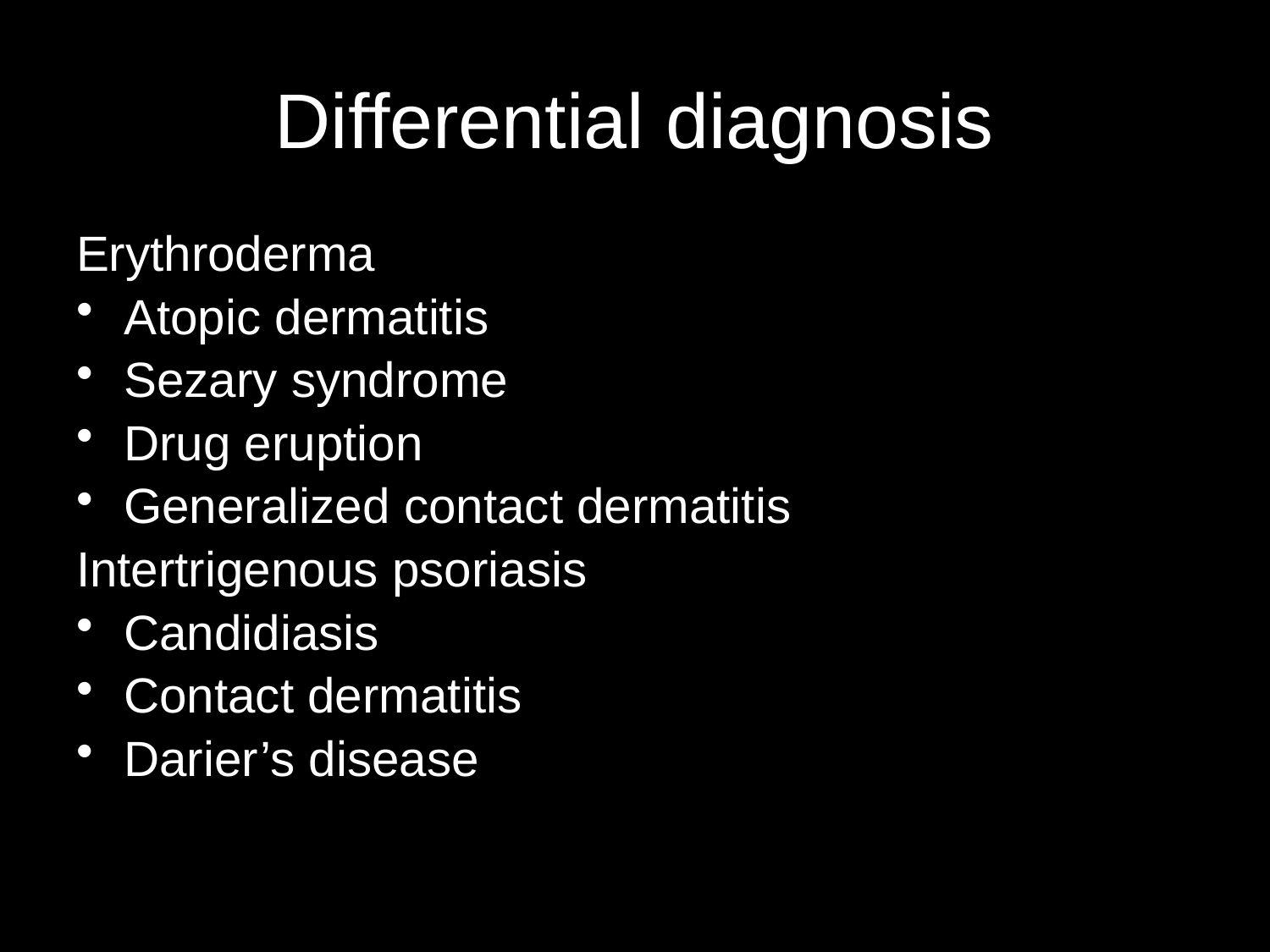

# Differential diagnosis
Erythroderma
Atopic dermatitis
Sezary syndrome
Drug eruption
Generalized contact dermatitis
Intertrigenous psoriasis
Candidiasis
Contact dermatitis
Darier’s disease